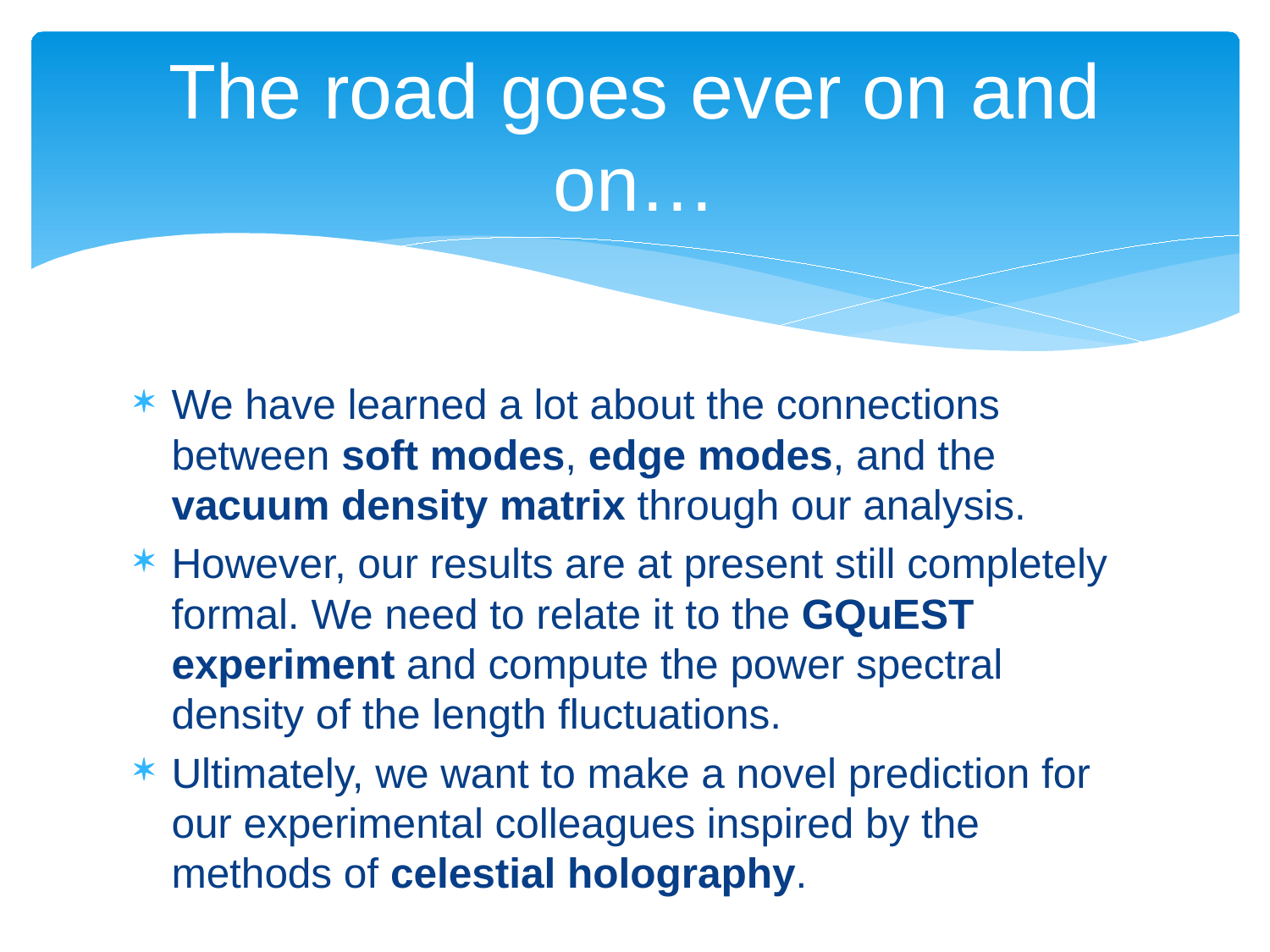

# The road goes ever on and on…
We have learned a lot about the connections between soft modes, edge modes, and the vacuum density matrix through our analysis.
However, our results are at present still completely formal. We need to relate it to the GQuEST experiment and compute the power spectral density of the length fluctuations.
Ultimately, we want to make a novel prediction for our experimental colleagues inspired by the methods of celestial holography.